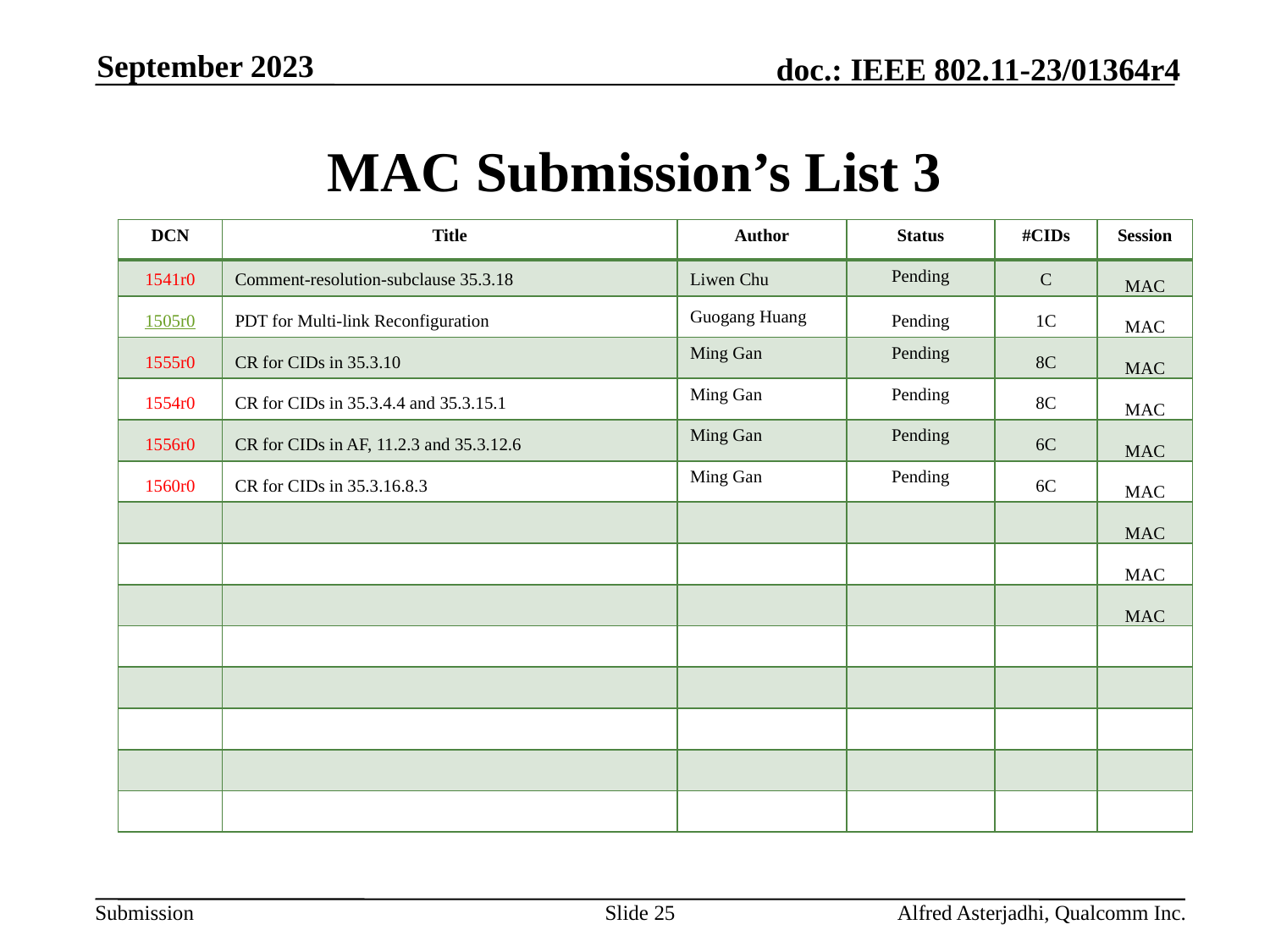

September 2023
# MAC Submission’s List 3
| DCN | Title | Author | Status | #CIDs | Session |
| --- | --- | --- | --- | --- | --- |
| 1541r0 | Comment-resolution-subclause 35.3.18 | Liwen Chu | Pending | C | MAC |
| 1505r0 | PDT for Multi-link Reconfiguration | Guogang Huang | Pending | 1C | MAC |
| 1555r0 | CR for CIDs in 35.3.10 | Ming Gan | Pending | 8C | MAC |
| 1554r0 | CR for CIDs in 35.3.4.4 and 35.3.15.1 | Ming Gan | Pending | 8C | MAC |
| 1556r0 | CR for CIDs in AF, 11.2.3 and 35.3.12.6 | Ming Gan | Pending | 6C | MAC |
| 1560r0 | CR for CIDs in 35.3.16.8.3 | Ming Gan | Pending | 6C | MAC |
|  |  |  |  |  | MAC |
|  |  |  |  |  | MAC |
|  |  |  |  |  | MAC |
|  |  |  |  |  |  |
|  |  |  |  |  |  |
|  |  |  |  |  |  |
|  |  |  |  |  |  |
|  |  |  |  |  |  |
Slide 25
Alfred Asterjadhi, Qualcomm Inc.